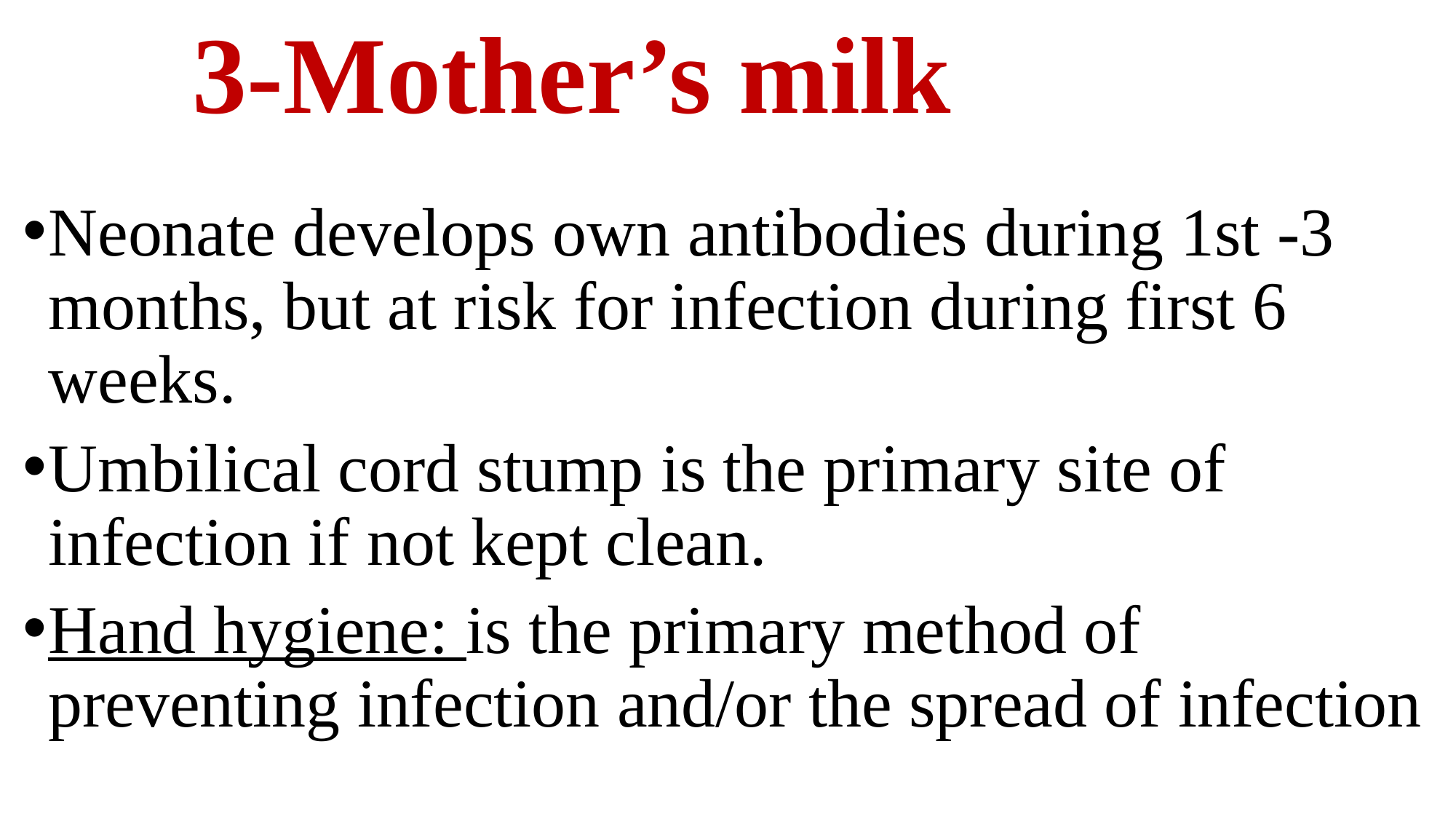

# 3-Mother’s milk
Neonate develops own antibodies during 1st -3 months, but at risk for infection during first 6 weeks.
Umbilical cord stump is the primary site of infection if not kept clean.
Hand hygiene: is the primary method of preventing infection and/or the spread of infection